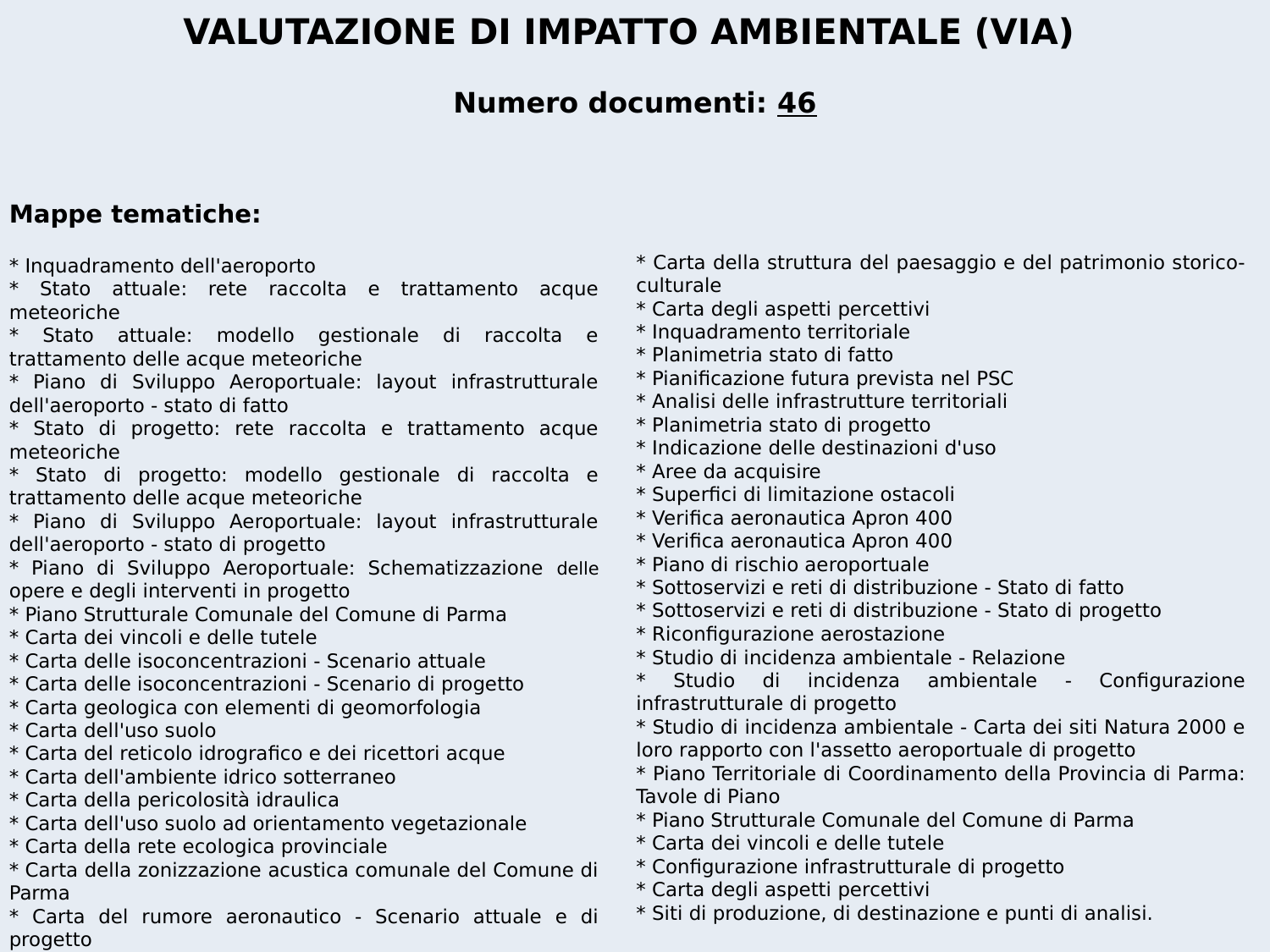

VALUTAZIONE DI IMPATTO AMBIENTALE (VIA)

Numero documenti: 46
Mappe tematiche:
* Inquadramento dell'aeroporto
* Stato attuale: rete raccolta e trattamento acque meteoriche
* Stato attuale: modello gestionale di raccolta e trattamento delle acque meteoriche
* Piano di Sviluppo Aeroportuale: layout infrastrutturale dell'aeroporto - stato di fatto
* Stato di progetto: rete raccolta e trattamento acque meteoriche
* Stato di progetto: modello gestionale di raccolta e trattamento delle acque meteoriche
* Piano di Sviluppo Aeroportuale: layout infrastrutturale dell'aeroporto - stato di progetto
* Piano di Sviluppo Aeroportuale: Schematizzazione delle opere e degli interventi in progetto
* Piano Strutturale Comunale del Comune di Parma
* Carta dei vincoli e delle tutele
* Carta delle isoconcentrazioni - Scenario attuale
* Carta delle isoconcentrazioni - Scenario di progetto
* Carta geologica con elementi di geomorfologia
* Carta dell'uso suolo
* Carta del reticolo idrografico e dei ricettori acque
* Carta dell'ambiente idrico sotterraneo
* Carta della pericolosità idraulica
* Carta dell'uso suolo ad orientamento vegetazionale
* Carta della rete ecologica provinciale
* Carta della zonizzazione acustica comunale del Comune di Parma
* Carta del rumore aeronautico - Scenario attuale e di progetto

* Carta della struttura del paesaggio e del patrimonio storico-culturale
* Carta degli aspetti percettivi
* Inquadramento territoriale
* Planimetria stato di fatto
* Pianificazione futura prevista nel PSC
* Analisi delle infrastrutture territoriali
* Planimetria stato di progetto
* Indicazione delle destinazioni d'uso
* Aree da acquisire
* Superfici di limitazione ostacoli
* Verifica aeronautica Apron 400
* Verifica aeronautica Apron 400
* Piano di rischio aeroportuale
* Sottoservizi e reti di distribuzione - Stato di fatto
* Sottoservizi e reti di distribuzione - Stato di progetto
* Riconfigurazione aerostazione
* Studio di incidenza ambientale - Relazione
* Studio di incidenza ambientale - Configurazione infrastrutturale di progetto
* Studio di incidenza ambientale - Carta dei siti Natura 2000 e loro rapporto con l'assetto aeroportuale di progetto
* Piano Territoriale di Coordinamento della Provincia di Parma: Tavole di Piano
* Piano Strutturale Comunale del Comune di Parma
* Carta dei vincoli e delle tutele
* Configurazione infrastrutturale di progetto
* Carta degli aspetti percettivi
* Siti di produzione, di destinazione e punti di analisi.